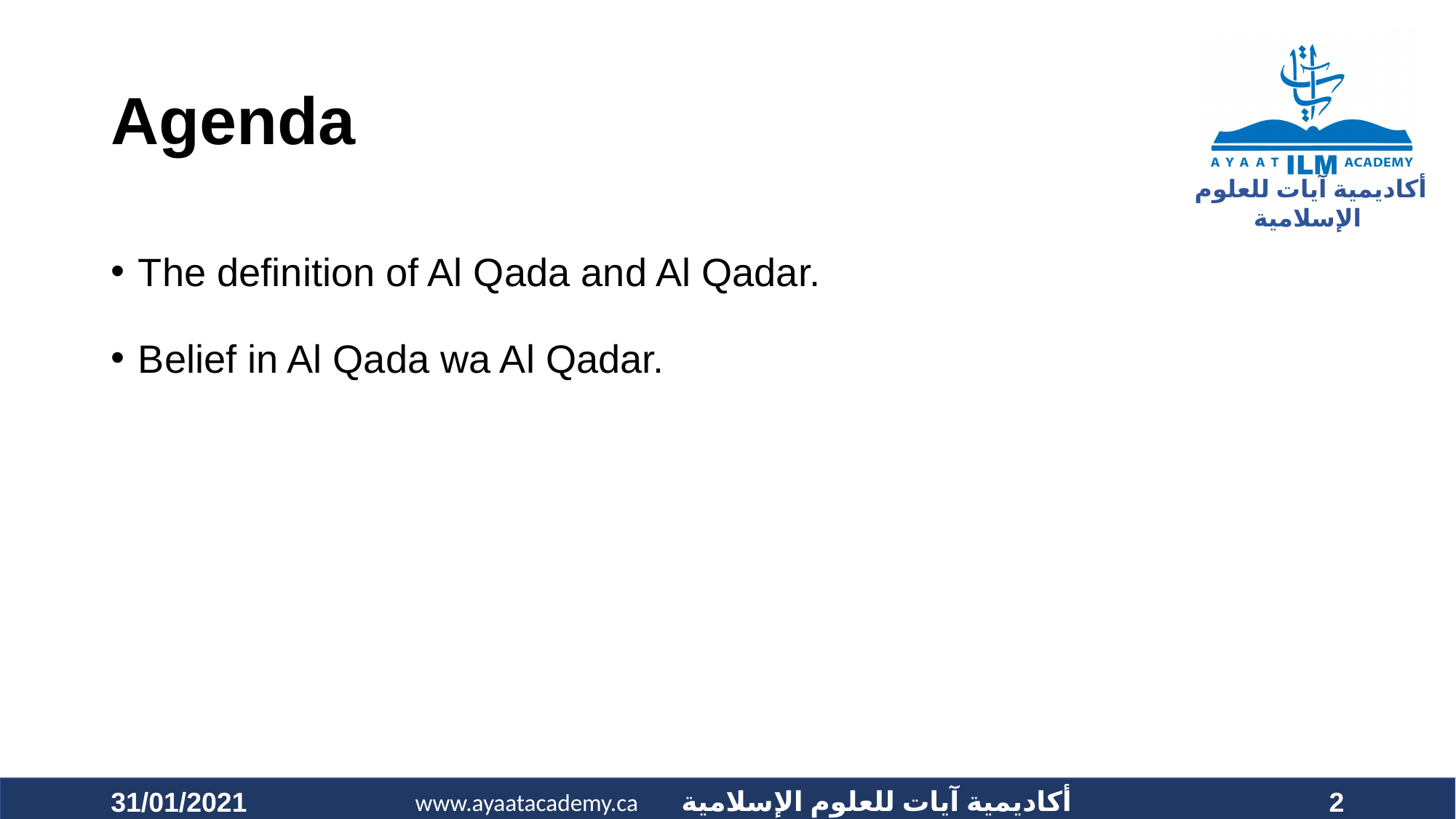

# Agenda
The definition of Al Qada and Al Qadar.
Belief in Al Qada wa Al Qadar.
31/01/2021
2